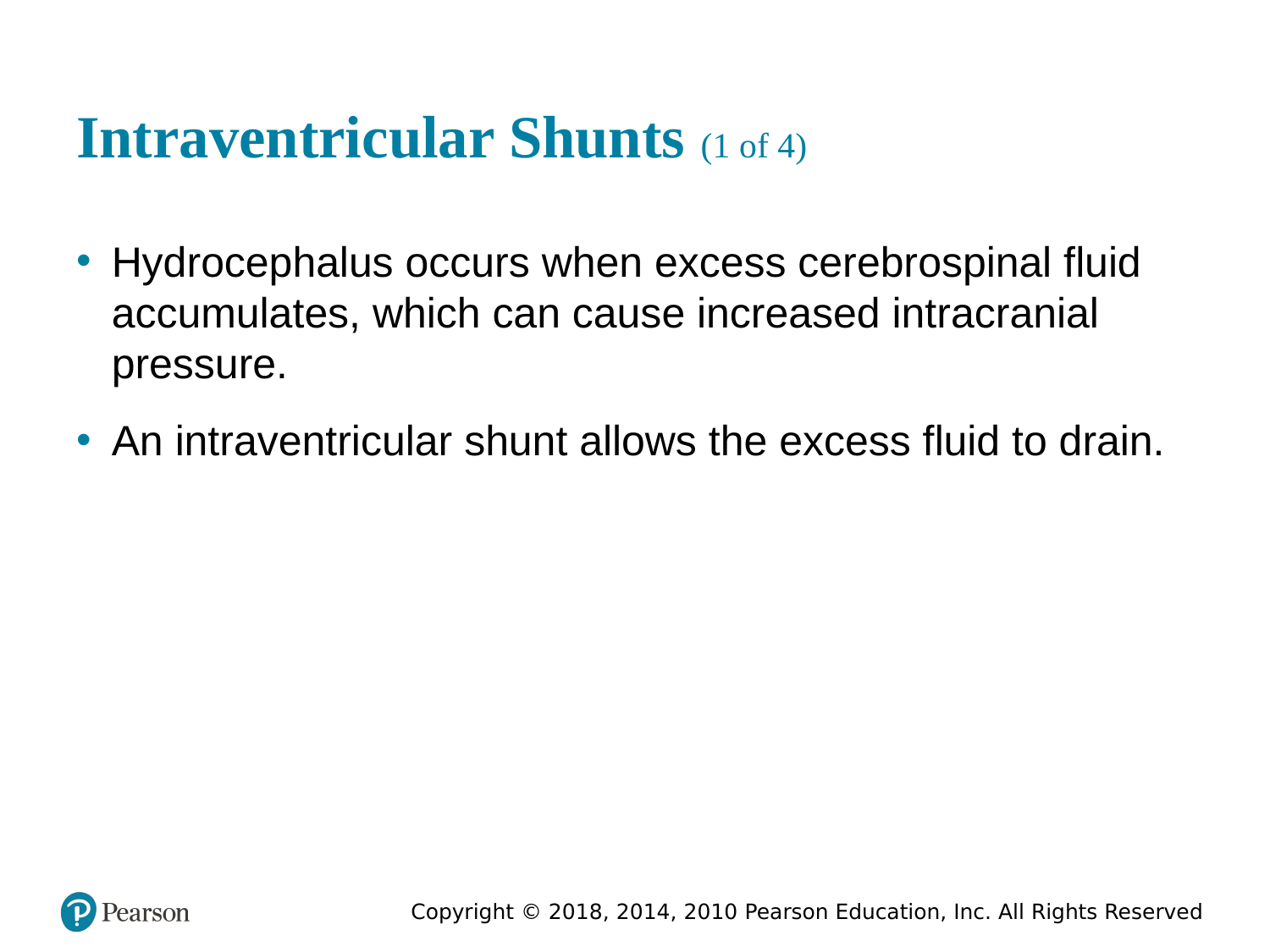

# Intraventricular Shunts (1 of 4)
Hydrocephalus occurs when excess cerebrospinal fluid accumulates, which can cause increased intracranial pressure.
An intraventricular shunt allows the excess fluid to drain.